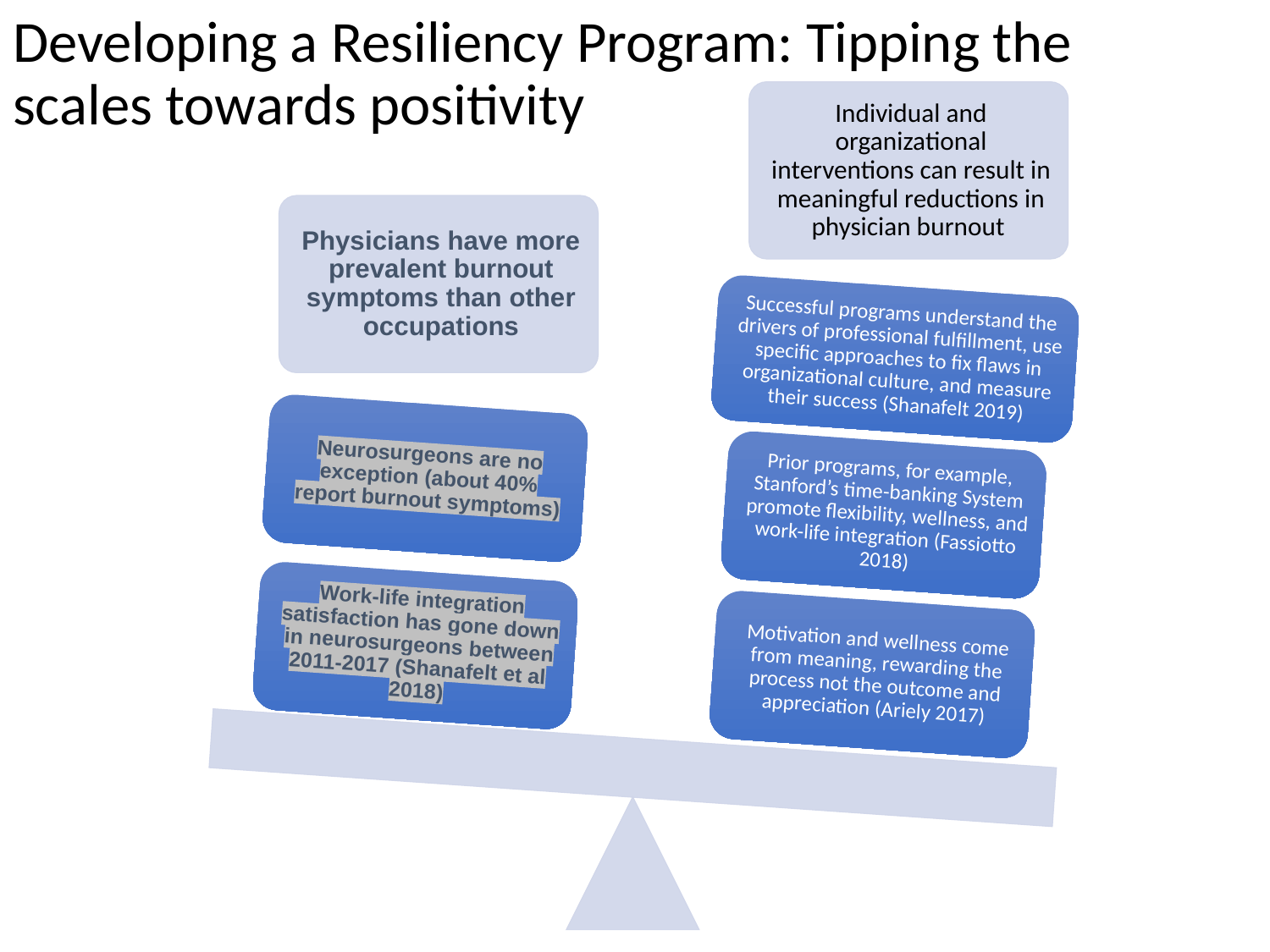

# Developing a Resiliency Program: Tipping the scales towards positivity
Physicians have more prevalent burnout symptoms than other occupations
Individual and organizational interventions can result in meaningful reductions in physician burnout
Motivation and wellness come from meaning, rewarding the process not the outcome and appreciation (Ariely 2017)
Prior programs, for example, Stanford’s time-banking System promote flexibility, wellness, and work-life integration (Fassiotto 2018)
Successful programs understand the drivers of professional fulfillment, use specific approaches to fix flaws in organizational culture, and measure their success (Shanafelt 2019)
Work-life integration satisfaction has gone down in neurosurgeons between 2011-2017 (Shanafelt et al 2018)
Neurosurgeons are no exception (about 40% report burnout symptoms)